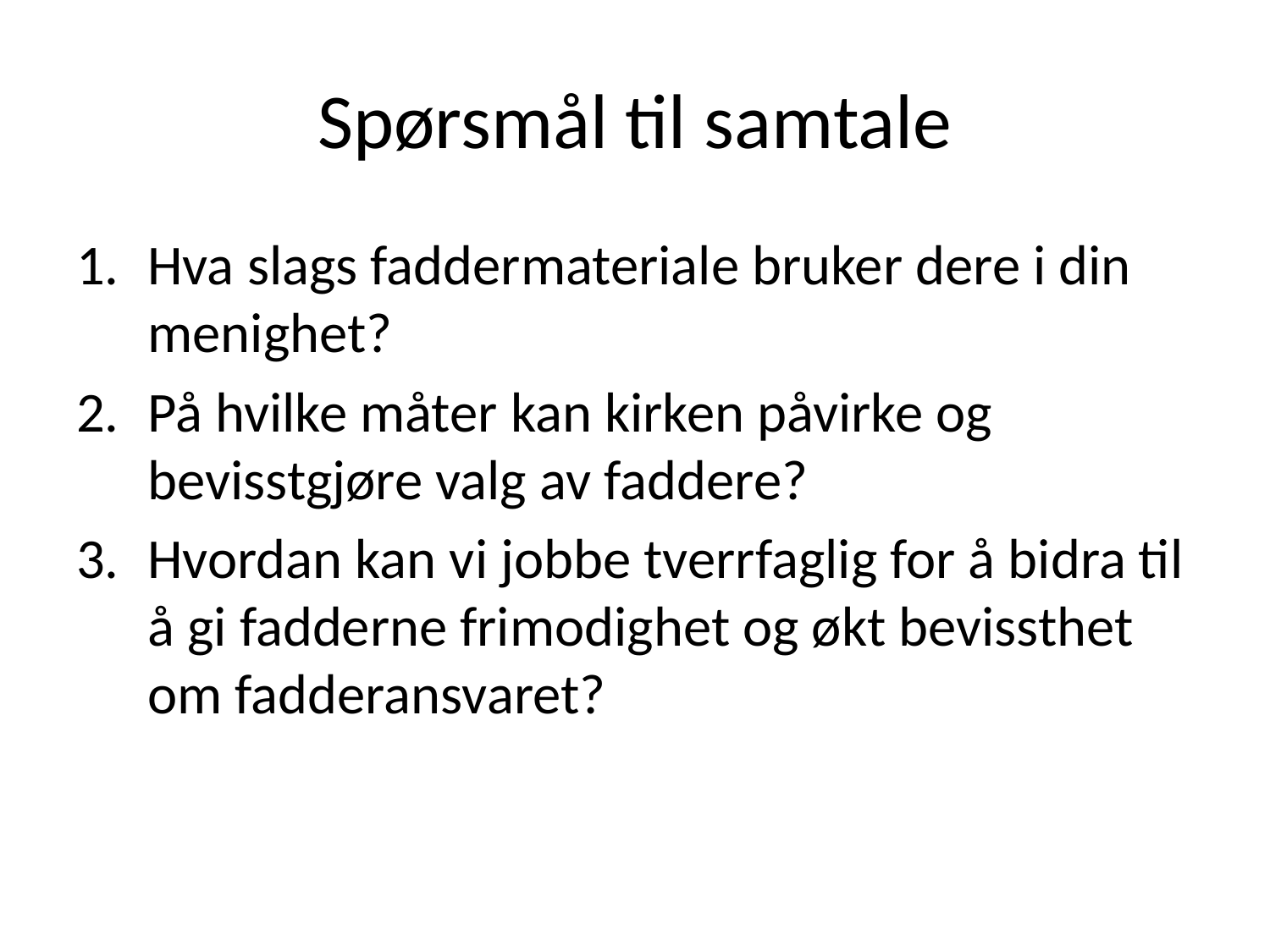

# Spørsmål til samtale
Hva slags faddermateriale bruker dere i din   menighet?
På hvilke måter kan kirken påvirke og bevisstgjøre valg av faddere?
Hvordan kan vi jobbe tverrfaglig for å bidra til å gi fadderne frimodighet og økt bevissthet om fadderansvaret?